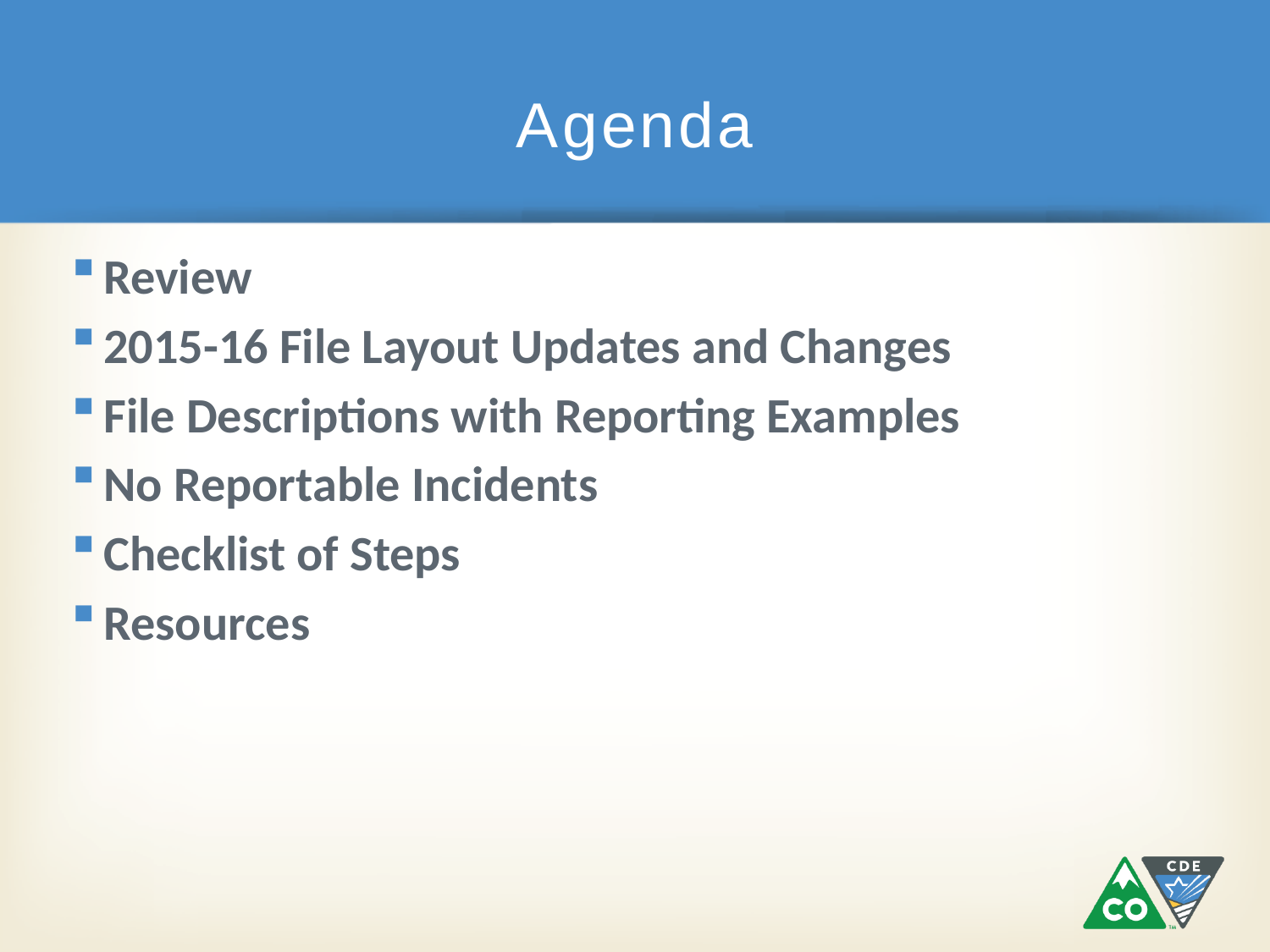

# Agenda
Review
2015-16 File Layout Updates and Changes
File Descriptions with Reporting Examples
No Reportable Incidents
Checklist of Steps
Resources